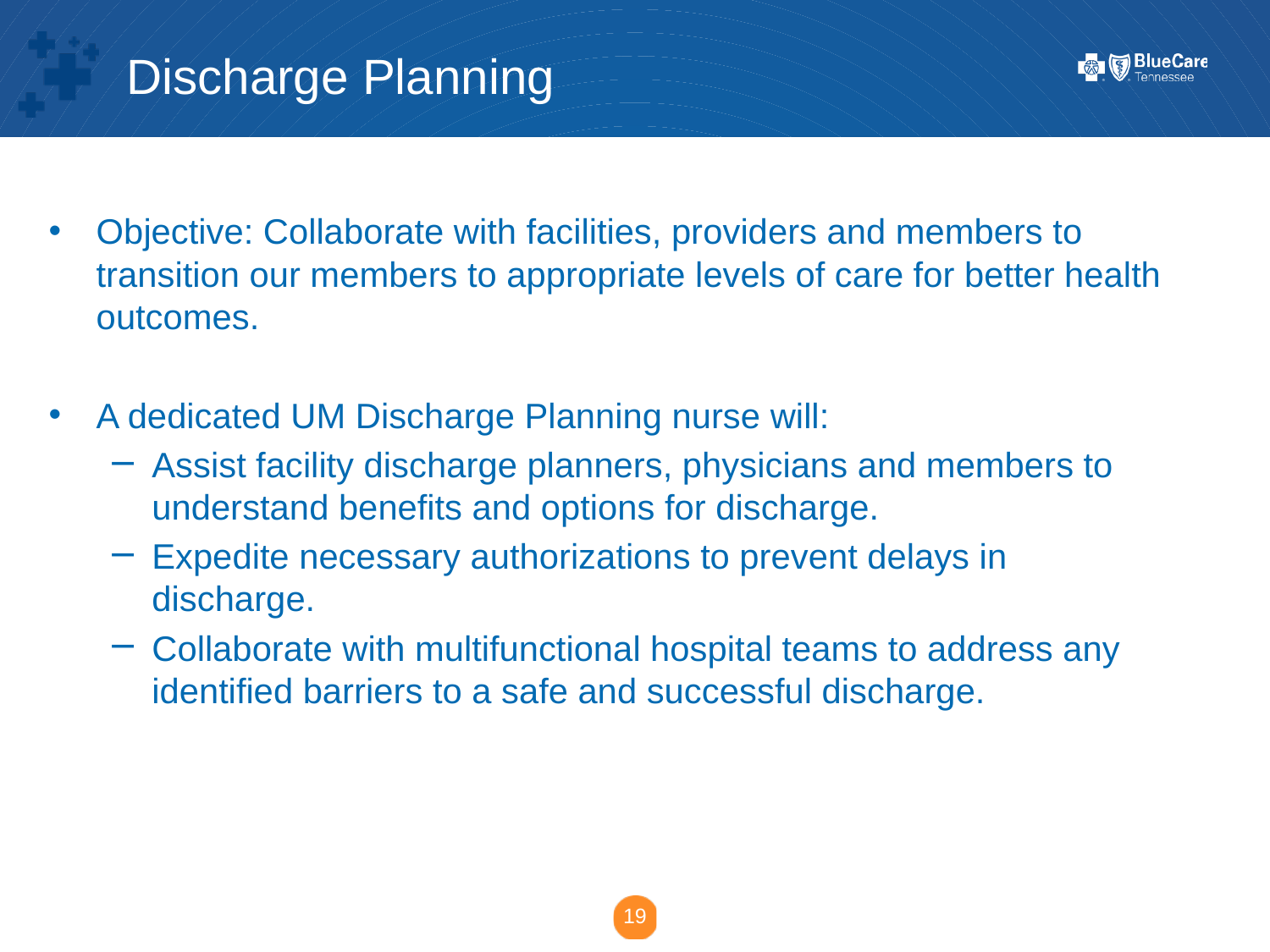

Discharge Planning

Objective: Collaborate with facilities, providers and members to transition our members to appropriate levels of care for better health outcomes.

A dedicated UM Discharge Planning nurse will:
Assist facility discharge planners, physicians and members to understand benefits and options for discharge.
Expedite necessary authorizations to prevent delays in discharge.
Collaborate with multifunctional hospital teams to address any identified barriers to a safe and successful discharge.
19